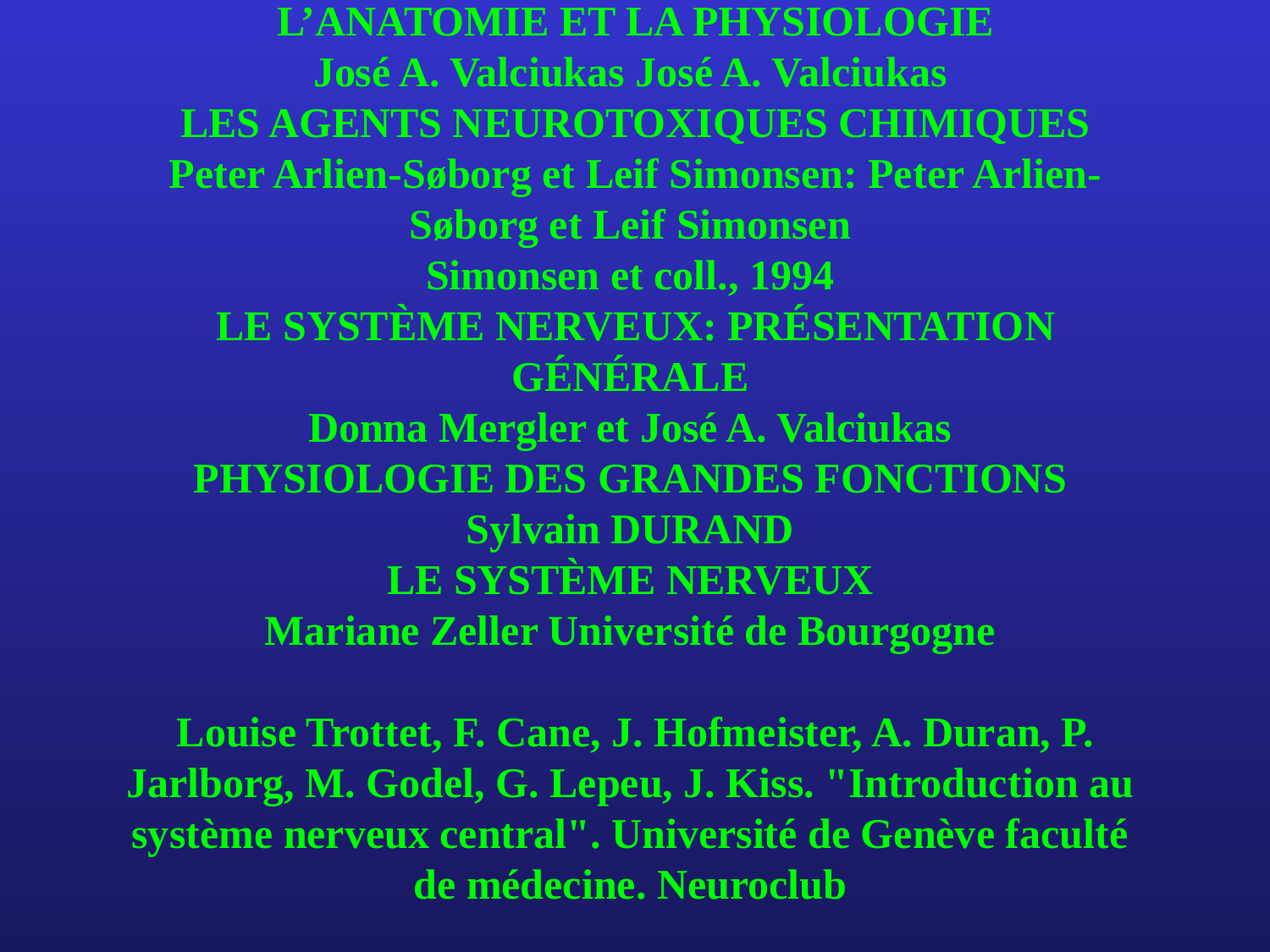

# L’ANATOMIE ET LA PHYSIOLOGIE José A. Valciukas José A. Valciukas LES AGENTS NEUROTOXIQUES CHIMIQUES Peter Arlien-Søborg et Leif Simonsen: Peter Arlien-Søborg et Leif Simonsen Simonsen et coll., 1994 LE SYSTÈME NERVEUX: PRÉSENTATION GÉNÉRALE Donna Mergler et José A. Valciukas PHYSIOLOGIE DES GRANDES FONCTIONS Sylvain DURAND LE SYSTÈME NERVEUX Mariane Zeller Université de Bourgogne Louise Trottet, F. Cane, J. Hofmeister, A. Duran, P. Jarlborg, M. Godel, G. Lepeu, J. Kiss. "Introduction au système nerveux central". Université de Genève faculté de médecine. Neuroclub